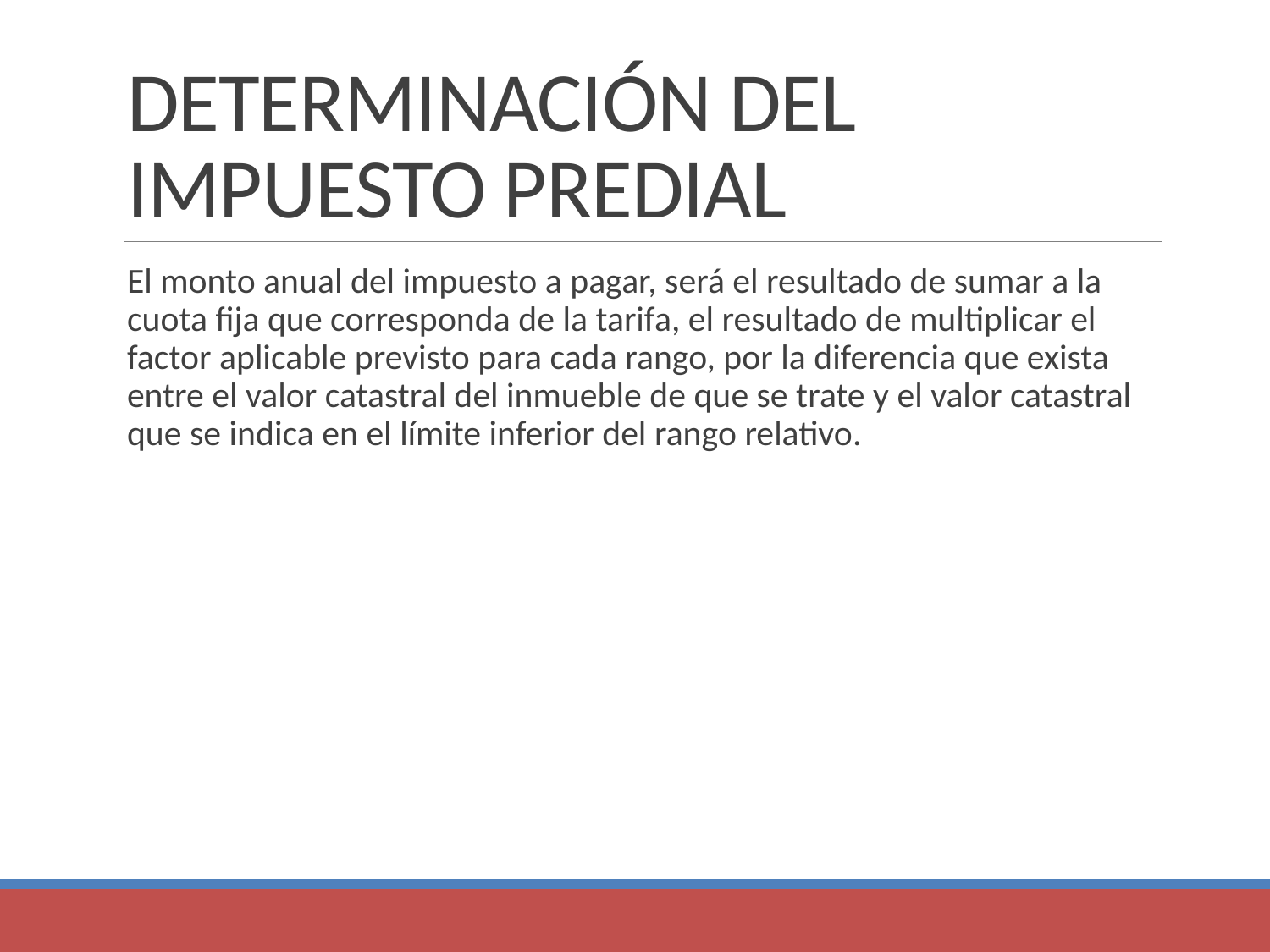

# DETERMINACIÓN DEL IMPUESTO PREDIAL
El monto anual del impuesto a pagar, será el resultado de sumar a la cuota fija que corresponda de la tarifa, el resultado de multiplicar el factor aplicable previsto para cada rango, por la diferencia que exista entre el valor catastral del inmueble de que se trate y el valor catastral que se indica en el límite inferior del rango relativo.